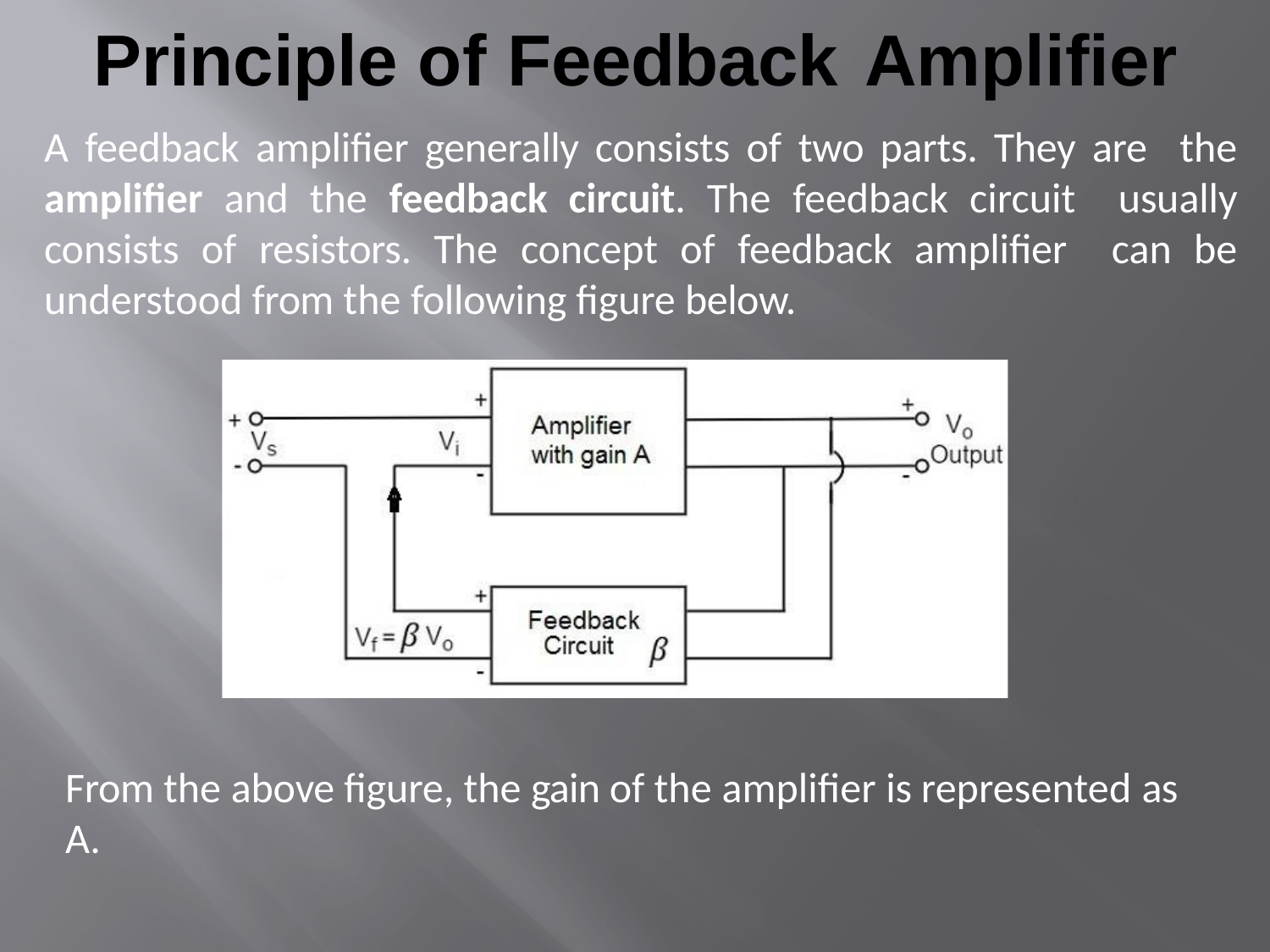

# Principle of Feedback Amplifier
A feedback amplifier generally consists of two parts. They are  the amplifier and the feedback circuit. The feedback circuit  usually consists of resistors. The concept of feedback amplifier  can be understood from the following figure below.

From the above figure, the gain of the amplifier is represented as A.